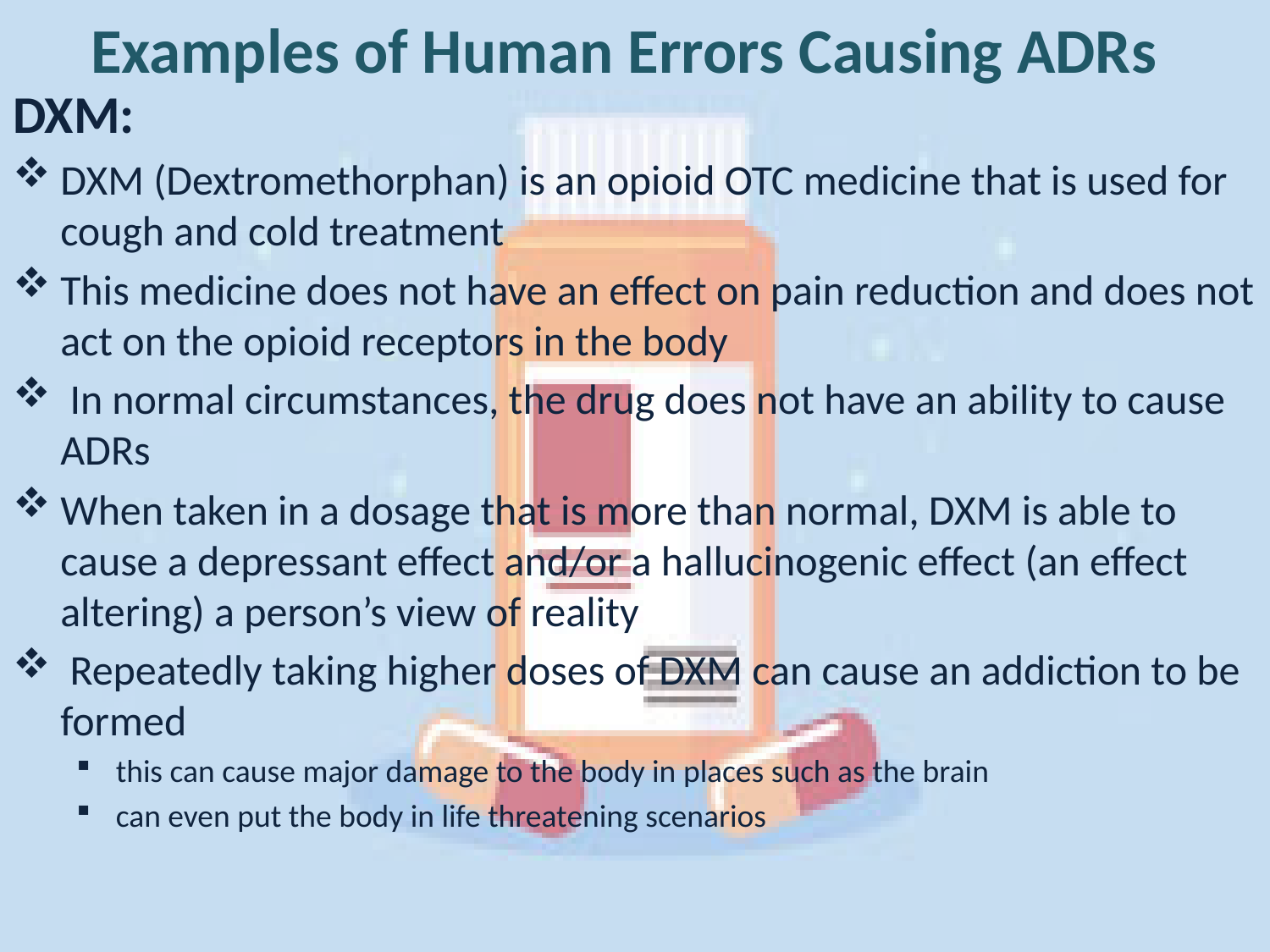

# Examples of Human Errors Causing ADRs
DXM:
DXM (Dextromethorphan) is an opioid OTC medicine that is used for cough and cold treatment
This medicine does not have an effect on pain reduction and does not act on the opioid receptors in the body
 In normal circumstances, the drug does not have an ability to cause ADRs
When taken in a dosage that is more than normal, DXM is able to cause a depressant effect and/or a hallucinogenic effect (an effect altering) a person’s view of reality
 Repeatedly taking higher doses of DXM can cause an addiction to be formed
this can cause major damage to the body in places such as the brain
can even put the body in life threatening scenarios